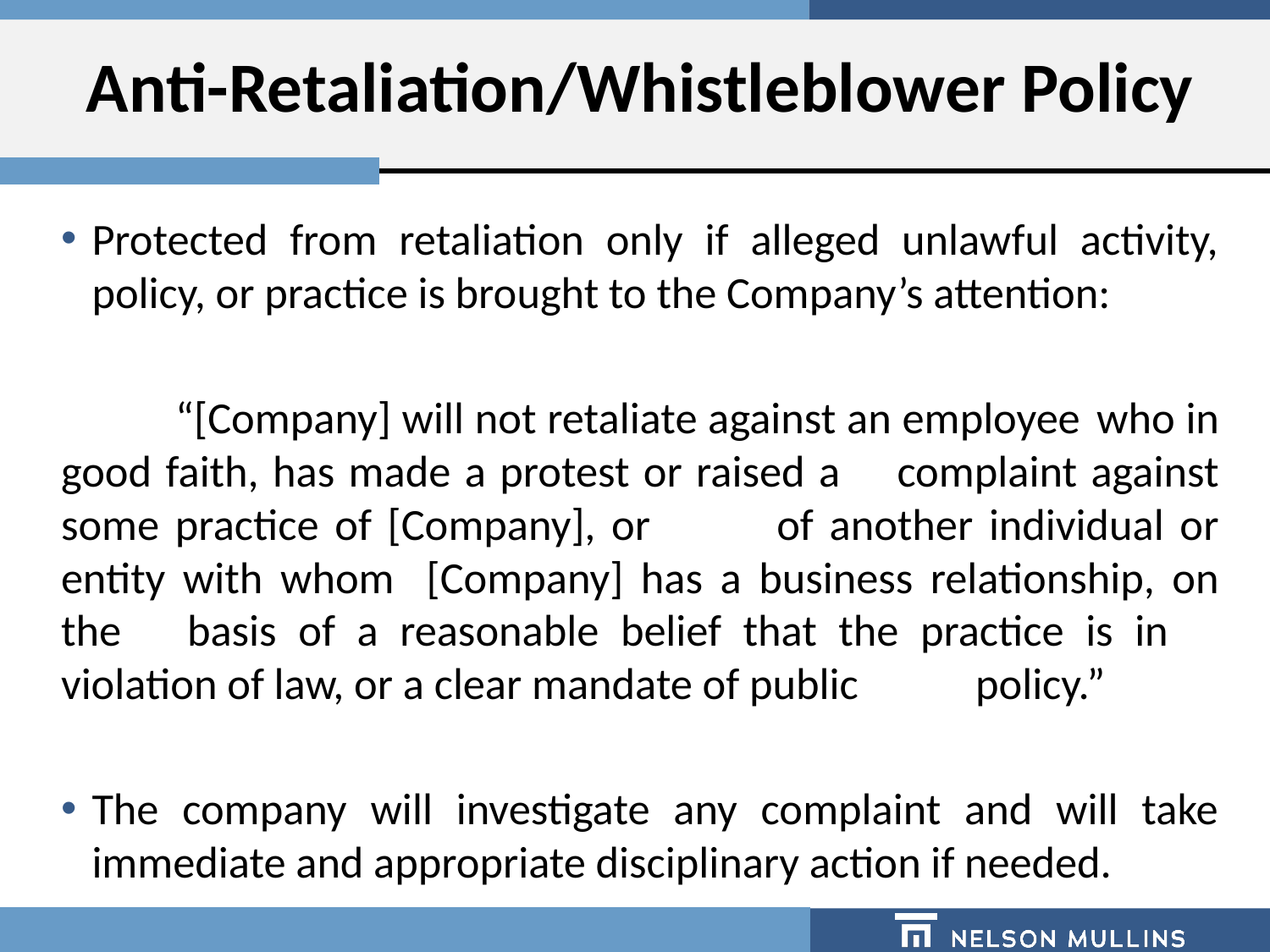

# Anti-Retaliation/Whistleblower Policy
Protected from retaliation only if alleged unlawful activity, policy, or practice is brought to the Company’s attention:

	“[Company] will not retaliate against an employee 	who in good faith, has made a protest or raised a 	complaint against some practice of [Company], or 	of another individual or entity with whom 	[Company] has a business relationship, on the 	basis of a reasonable belief that the practice is in 	violation of law, or a clear mandate of public 	policy.”

The company will investigate any complaint and will take immediate and appropriate disciplinary action if needed.